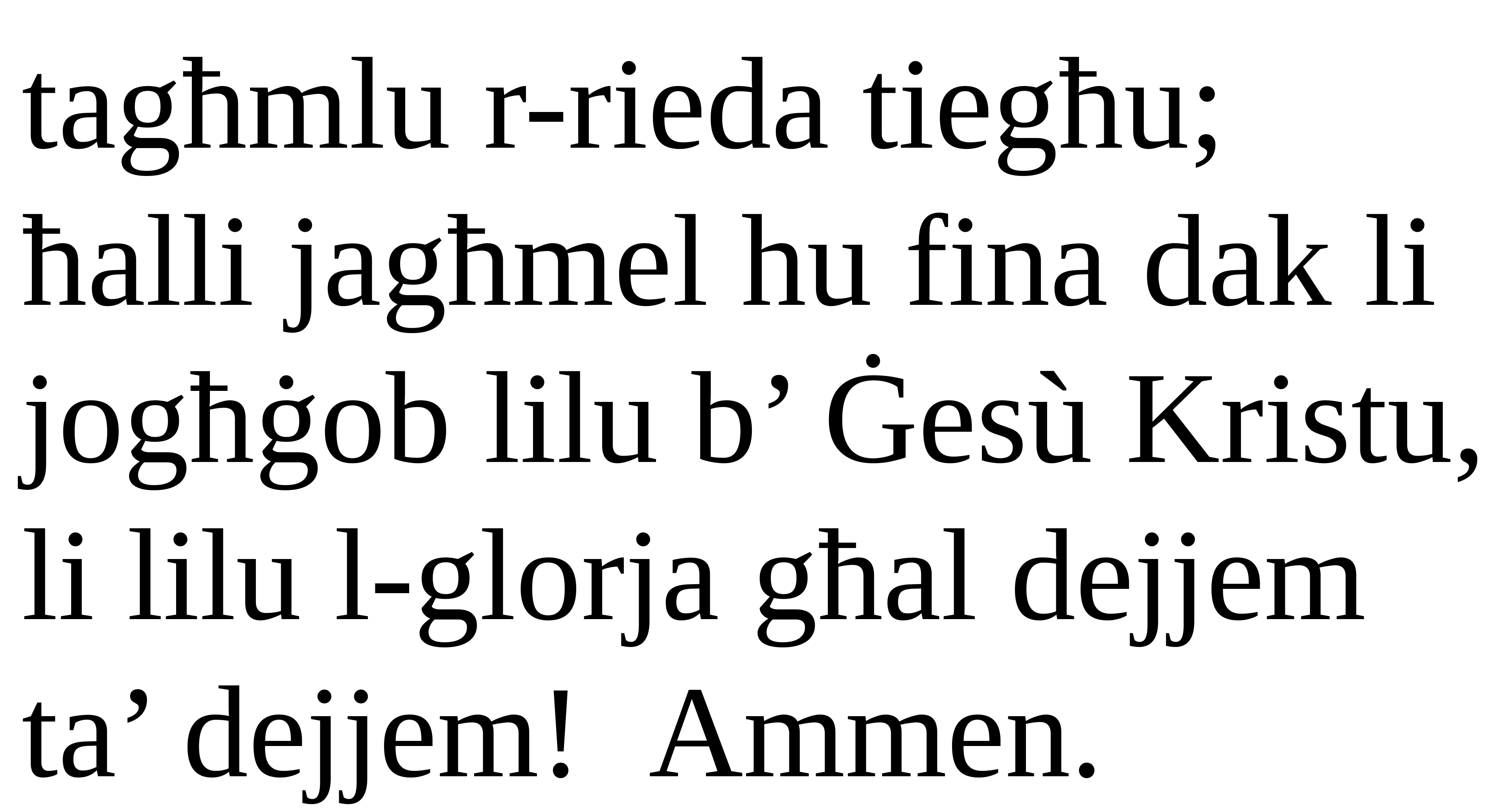

tagħmlu r-rieda tiegħu; ħalli jagħmel hu fina dak li jogħġob lilu b’ Ġesù Kristu, li lilu l-glorja għal dejjem ta’ dejjem!  Ammen.